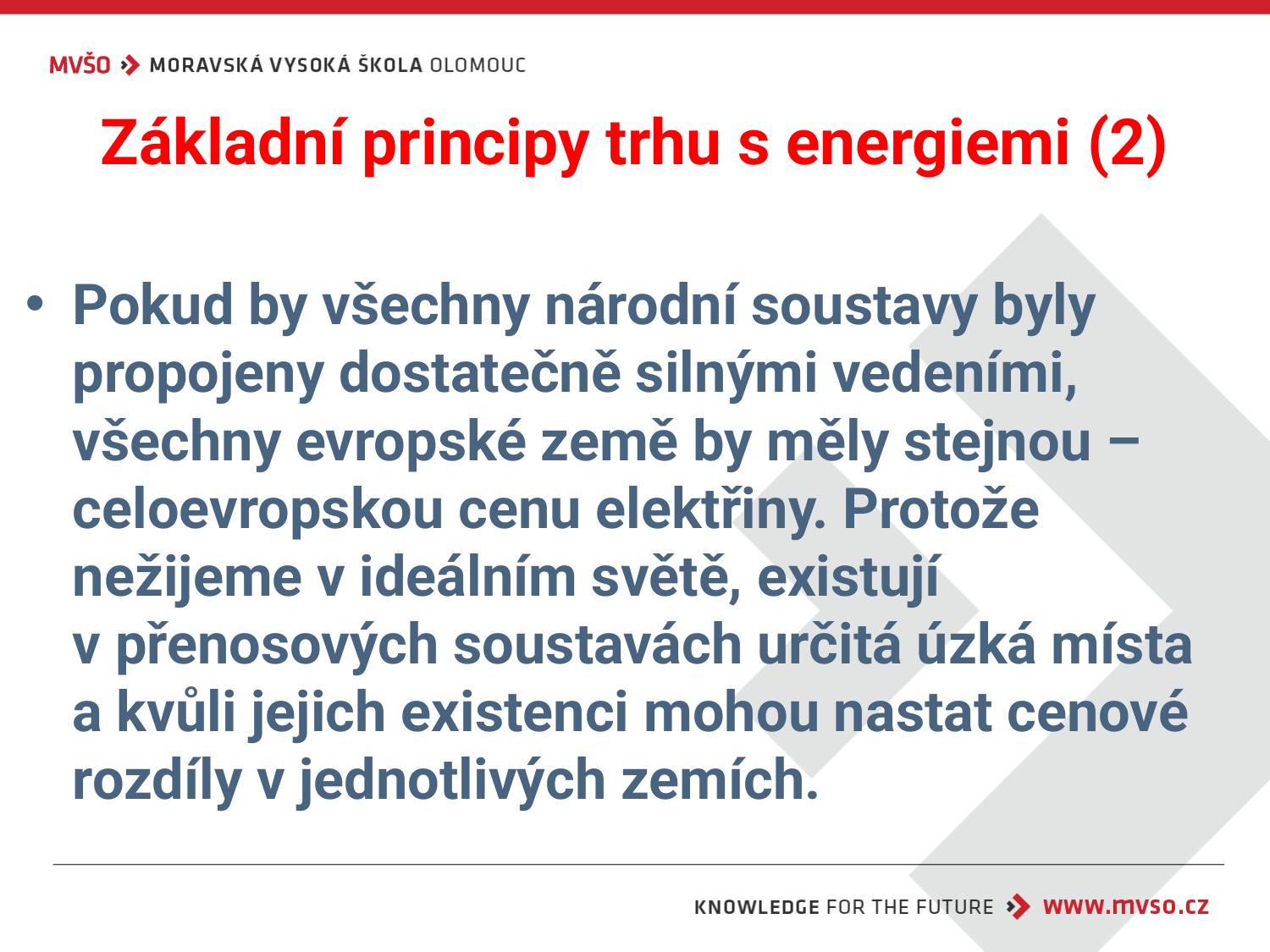

# Základní principy trhu s energiemi (2)
Pokud by všechny národní soustavy byly propojeny dostatečně silnými vedeními, všechny evropské země by měly stejnou – celoevropskou cenu elektřiny. Protože nežijeme v ideálním světě, existují
v přenosových soustavách určitá úzká místa a kvůli jejich existenci mohou nastat cenové rozdíly v jednotlivých zemích.